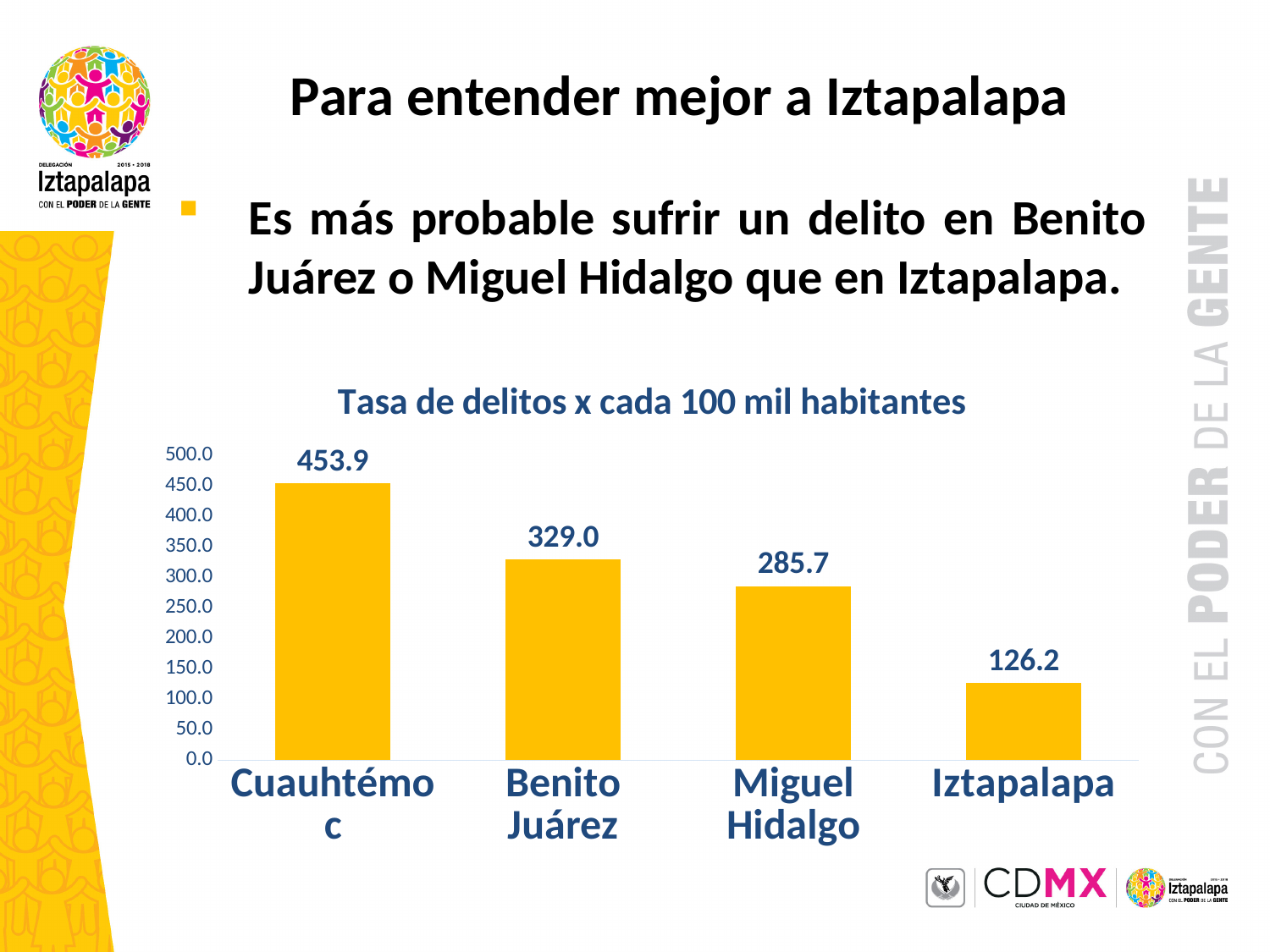

Para entender mejor a Iztapalapa
Es más probable sufrir un delito en Benito Juárez o Miguel Hidalgo que en Iztapalapa.

### Chart: Tasa de delitos x cada 100 mil habitantes

| Category | Delitos  |
|---|---|
| Cuauhtémoc | 453.9 |
| Benito Juárez | 328.98 |
| Miguel Hidalgo | 285.65 |
| Iztapalapa | 126.17 |